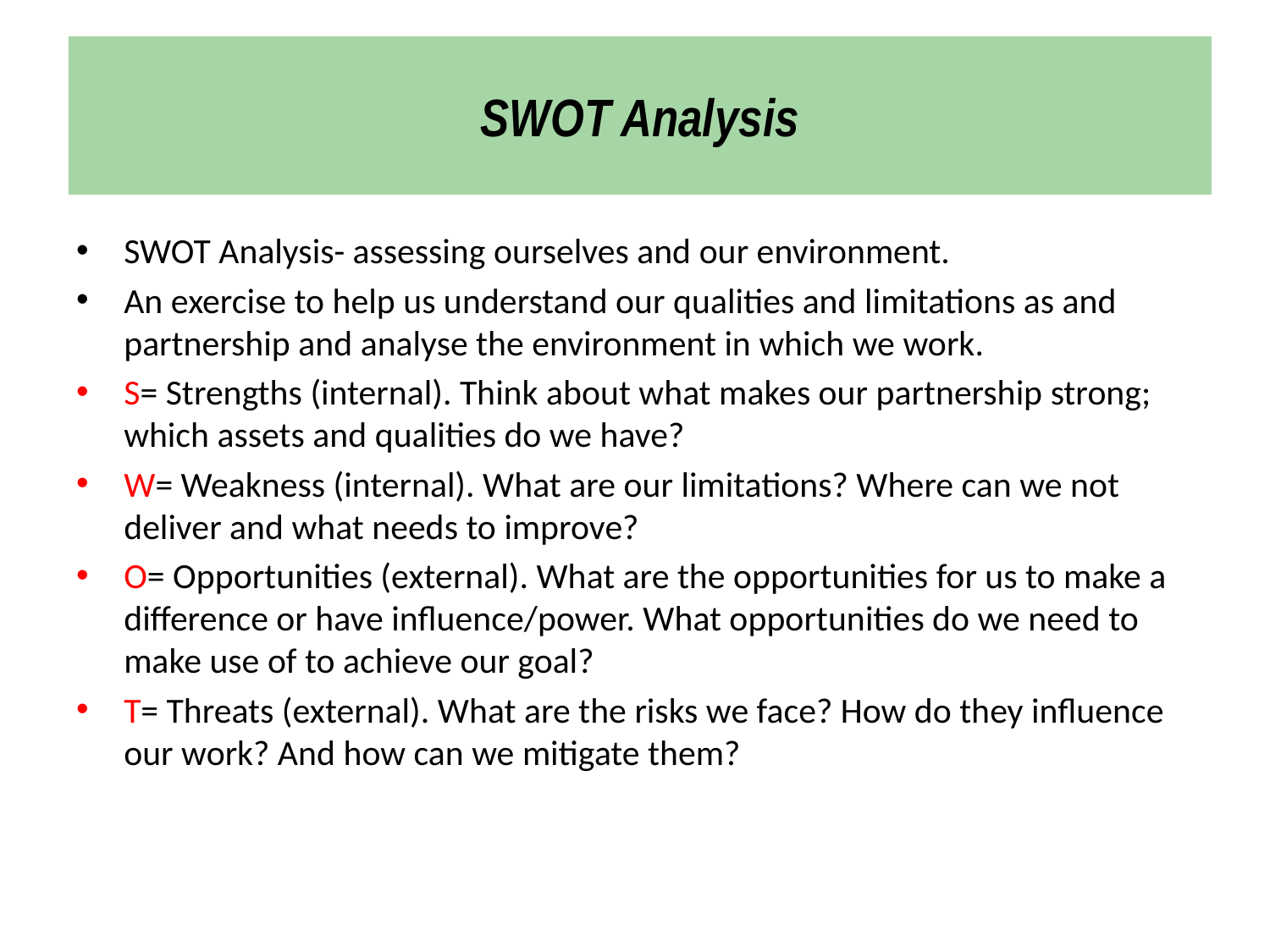

# SWOT Analysis
SWOT Analysis- assessing ourselves and our environment.
An exercise to help us understand our qualities and limitations as and partnership and analyse the environment in which we work.
S= Strengths (internal). Think about what makes our partnership strong; which assets and qualities do we have?
W= Weakness (internal). What are our limitations? Where can we not deliver and what needs to improve?
O= Opportunities (external). What are the opportunities for us to make a difference or have influence/power. What opportunities do we need to make use of to achieve our goal?
T= Threats (external). What are the risks we face? How do they influence our work? And how can we mitigate them?